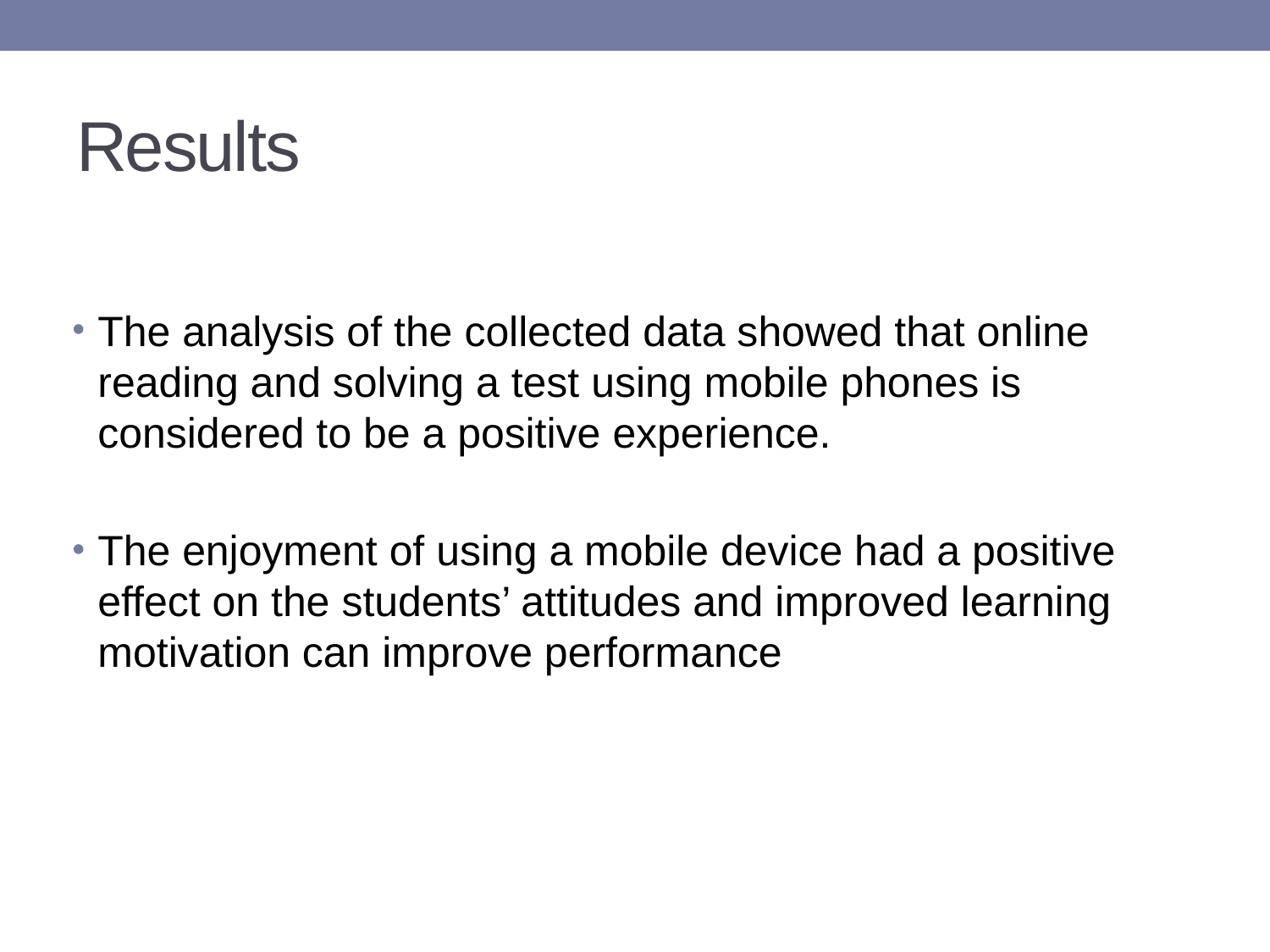

# Results
The analysis of the collected data showed that online reading and solving a test using mobile phones is considered to be a positive experience.

The enjoyment of using a mobile device had a positive effect on the students’ attitudes and improved learning motivation can improve performance